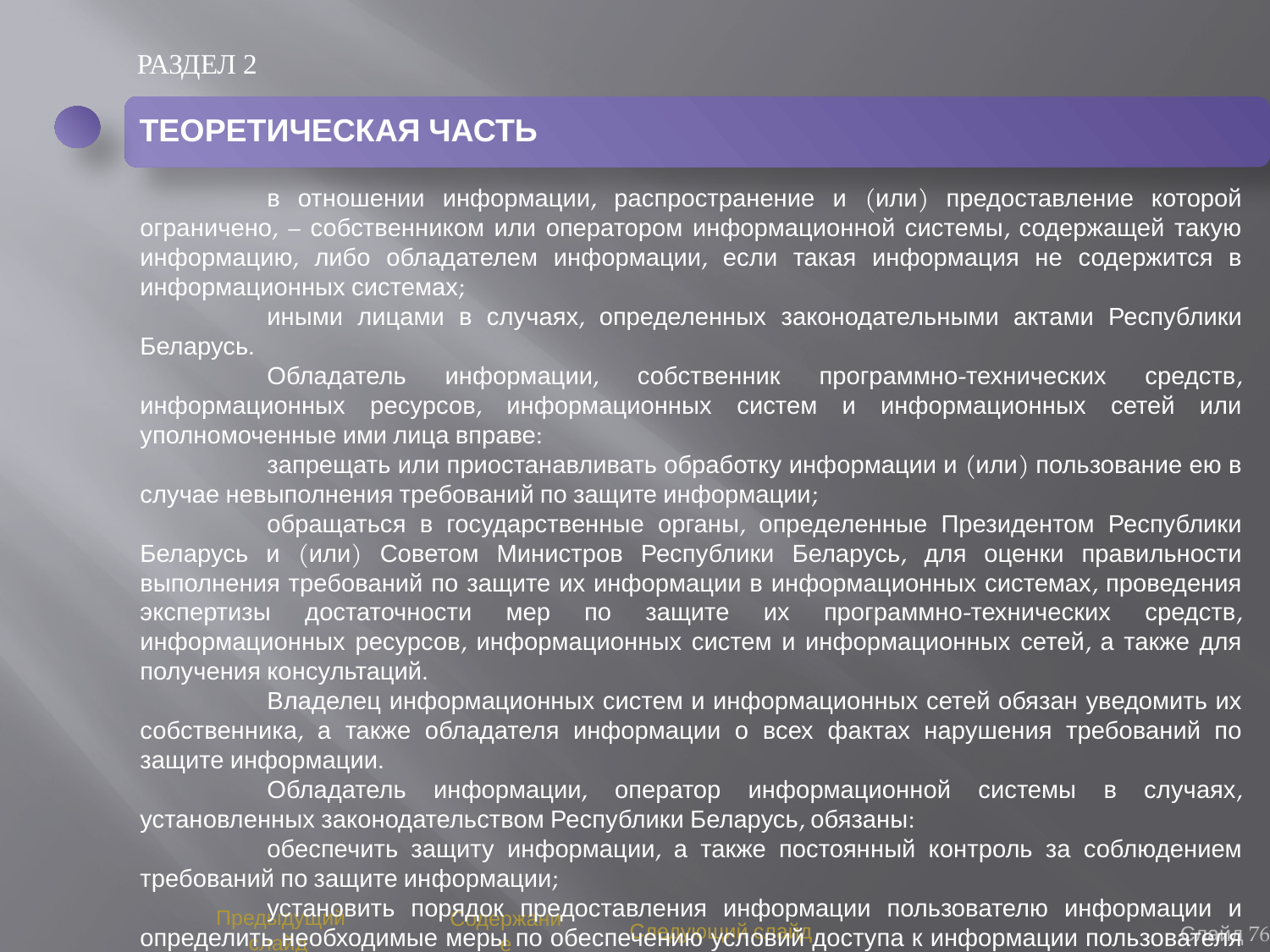

РАЗДЕЛ 2

ТЕОРЕТИЧЕСКАЯ ЧАСТЬ

	в отношении информации, распространение и (или) предоставление которой ограничено, – собственником или оператором информационной системы, содержащей такую информацию, либо обладателем информации, если такая информация не содержится в информационных системах;
	иными лицами в случаях, определенных законодательными актами Республики Беларусь.
	Обладатель информации, собственник программно-технических средств, информационных ресурсов, информационных систем и информационных сетей или уполномоченные ими лица вправе:
	запрещать или приостанавливать обработку информации и (или) пользование ею в случае невыполнения требований по защите информации;
	обращаться в государственные органы, определенные Президентом Республики Беларусь и (или) Советом Министров Республики Беларусь, для оценки правильности выполнения требований по защите их информации в информационных системах, проведения экспертизы достаточности мер по защите их программно-технических средств, информационных ресурсов, информационных систем и информационных сетей, а также для получения консультаций.
	Владелец информационных систем и информационных сетей обязан уведомить их собственника, а также обладателя информации о всех фактах нарушения требований по защите информации.
	Обладатель информации, оператор информационной системы в случаях, установленных законодательством Республики Беларусь, обязаны:
	обеспечить защиту информации, а также постоянный контроль за соблюдением требований по защите информации;
	установить порядок предоставления информации пользователю информации и определить необходимые меры по обеспечению условий доступа к информации пользователя информации;
	не допускать воздействия на технические средства обработки информации, в результате которого нарушается их функционирование;
Слайд 76
Предыдущий слайд
Содержание
Следующий слайд